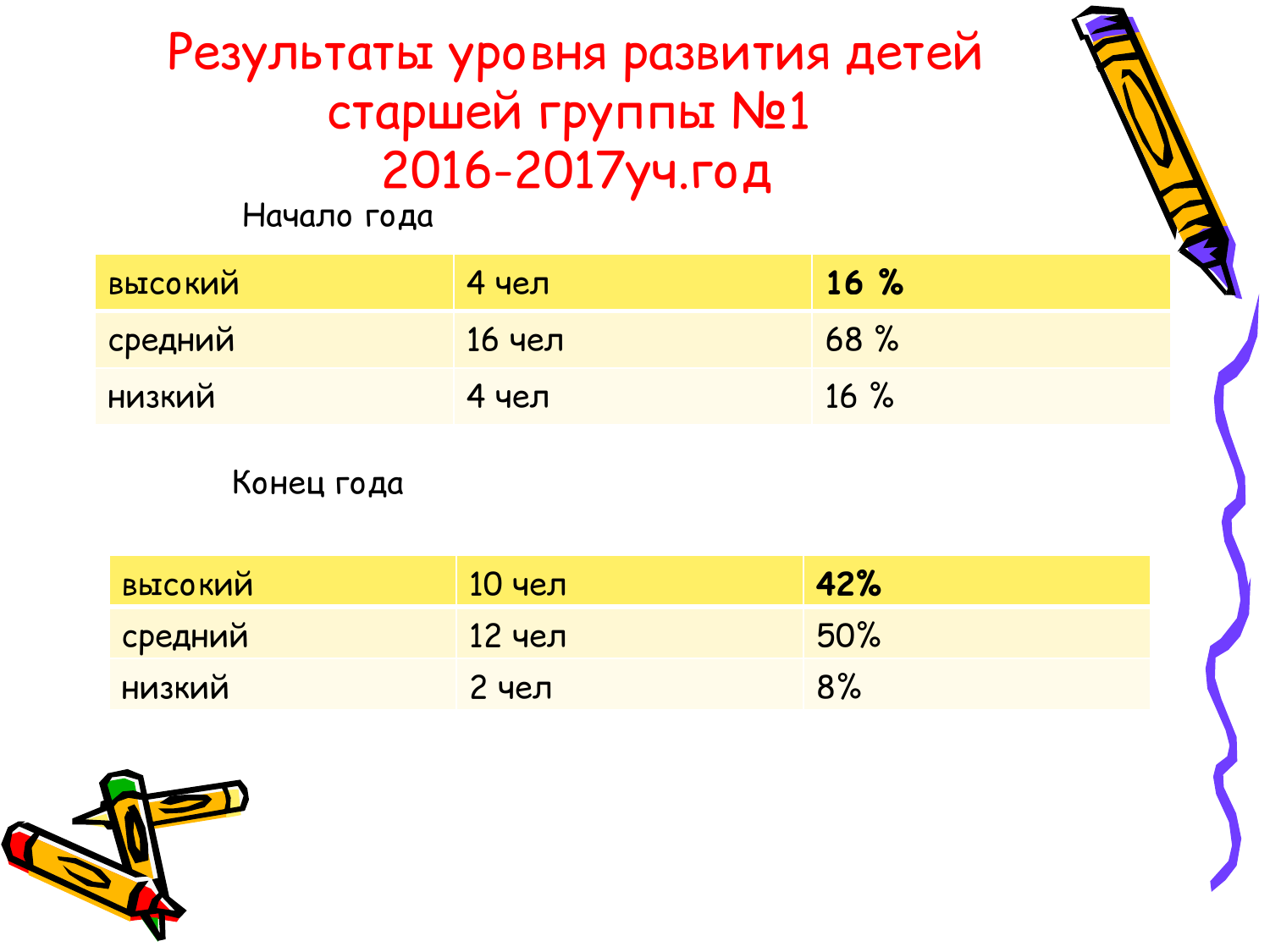

# Результаты уровня развития детей старшей группы №1 2016-2017уч.год
Начало года
| высокий | 4 чел | 16 % |
| --- | --- | --- |
| средний | 16 чел | 68 % |
| низкий | 4 чел | 16 % |
Конец года
| высокий | 10 чел | 42% |
| --- | --- | --- |
| средний | 12 чел | 50% |
| низкий | 2 чел | 8% |